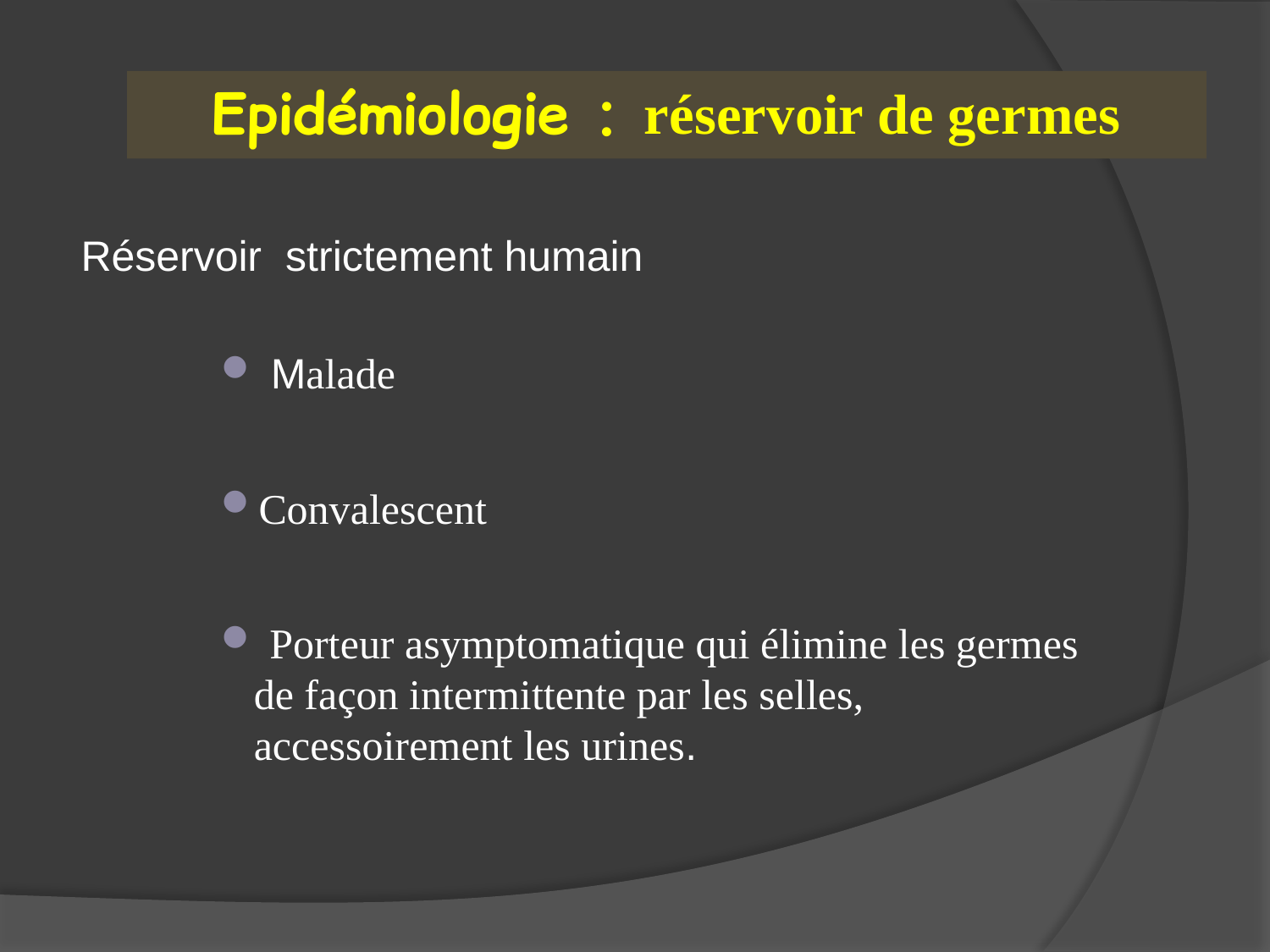

# Epidémiologie : réservoir de germes
Réservoir  strictement humain

 Malade

Convalescent

 Porteur asymptomatique qui élimine les germes de façon intermittente par les selles, accessoirement les urines.